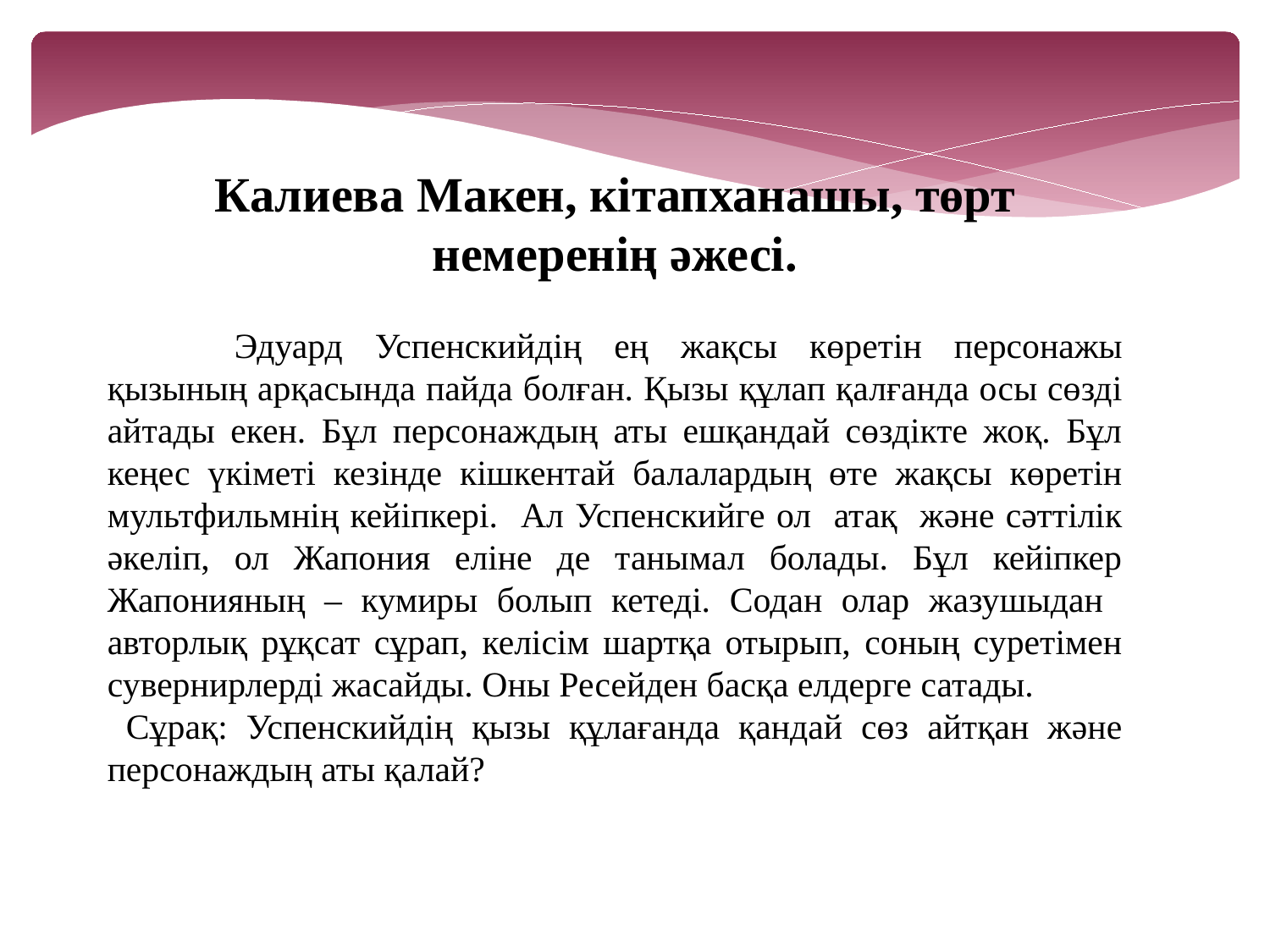

Калиева Макен, кітапханашы, төрт немеренің әжесі.

	Эдуард Успенскийдің ең жақсы көретін персонажы қызының арқасында пайда болған. Қызы құлап қалғанда осы сөзді айтады екен. Бұл персонаждың аты ешқандай сөздікте жоқ. Бұл кеңес үкіметі кезінде кішкентай балалардың өте жақсы көретін мультфильмнің кейіпкері.  Ал Успенскийге ол  атақ  және сәттілік әкеліп, ол Жапония еліне де танымал болады. Бұл кейіпкер Жапонияның – кумиры болып кетеді. Содан олар жазушыдан  авторлық рұқсат сұрап, келісім шартқа отырып, соның суретімен сувернирлерді жасайды. Оны Ресейден басқа елдерге сатады.
 Сұрақ: Успенскийдің қызы құлағанда қандай сөз айтқан және персонаждың аты қалай?